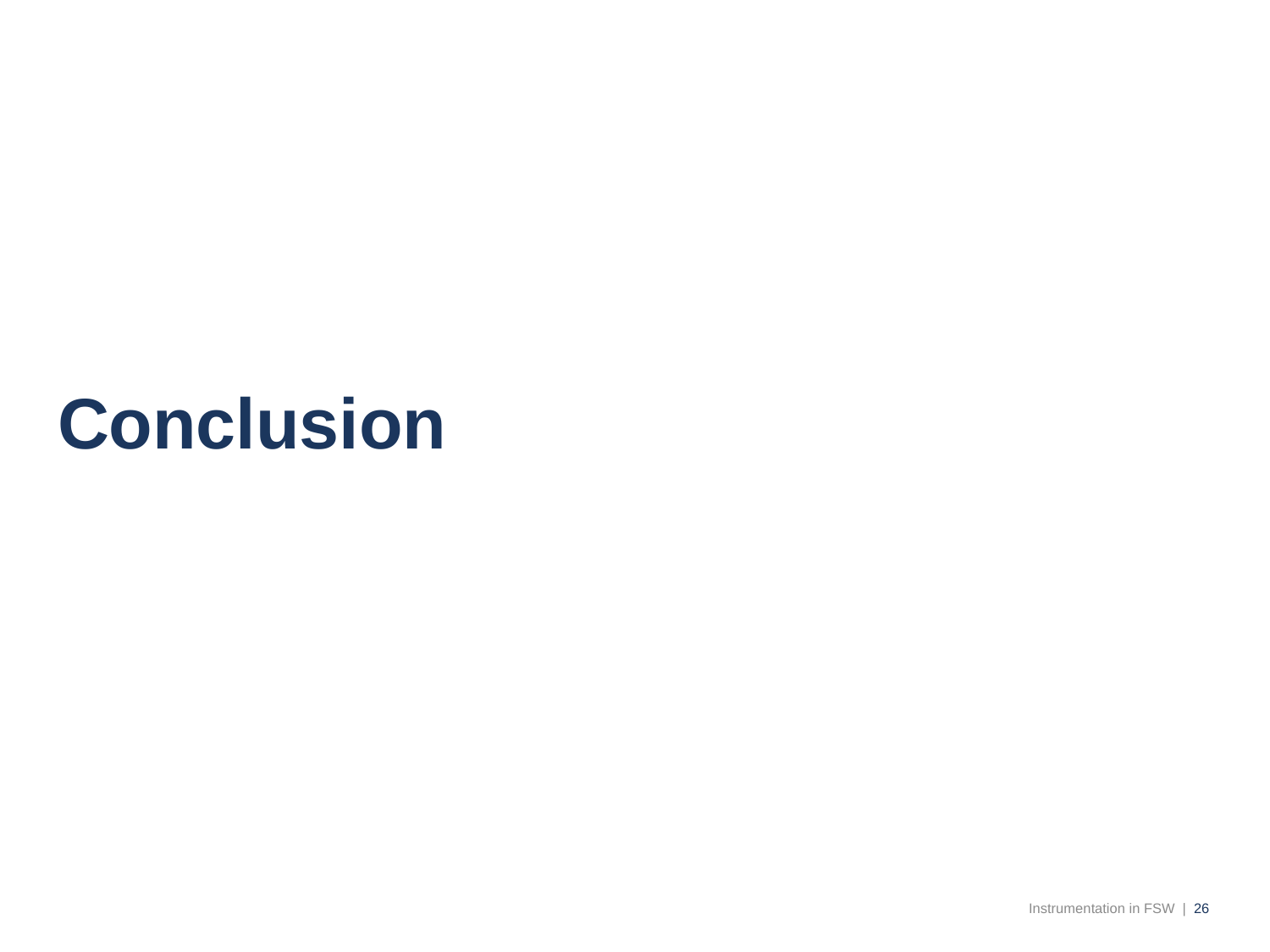

# Conclusion

Instrumentation in FSW  |  26